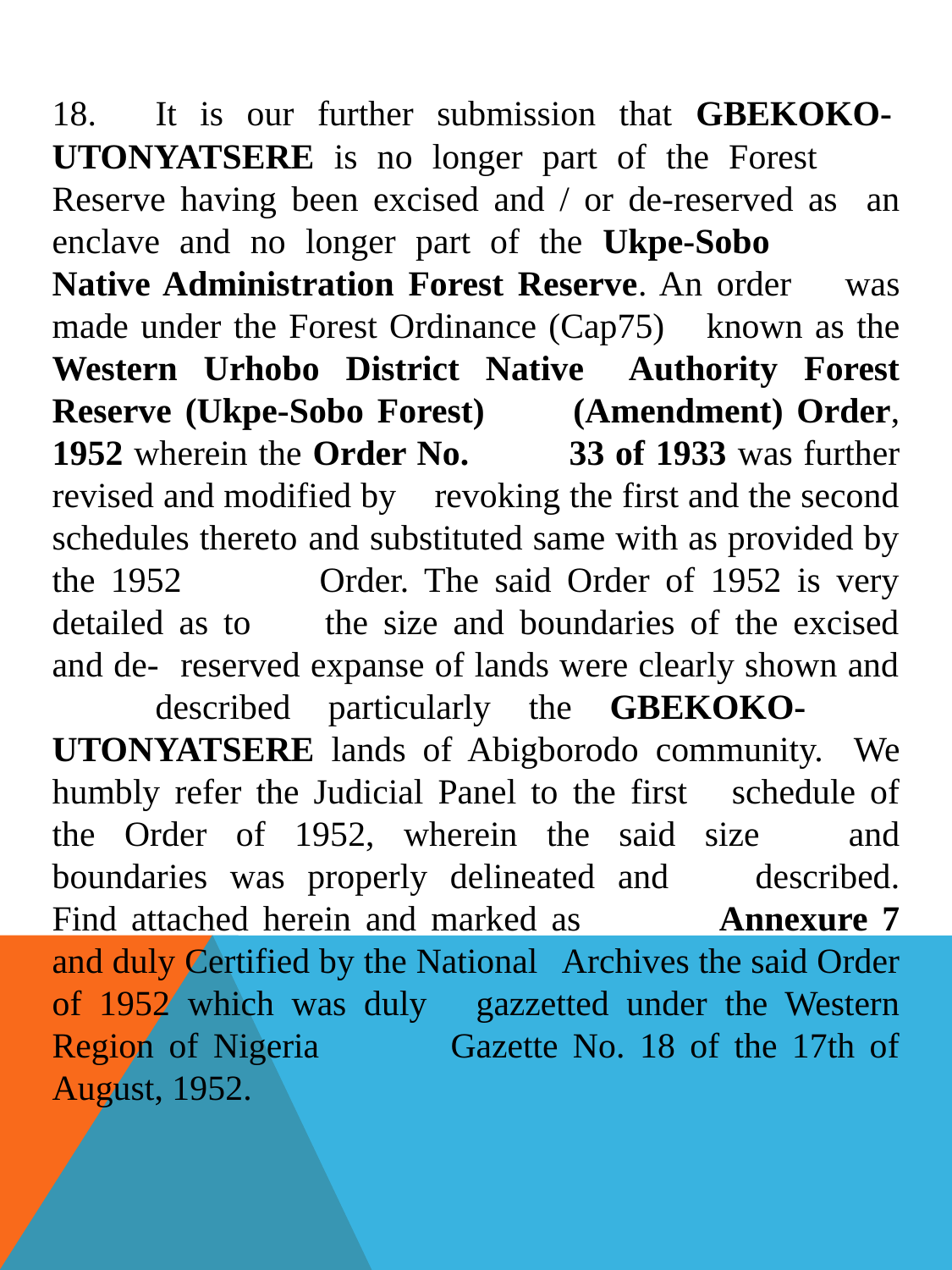

18.	It is our further submission that GBEKOKO-	UTONYATSERE is no longer part of the Forest 	Reserve having been excised and / or de-reserved as 	an enclave and no longer part of the Ukpe-Sobo 	Native Administration Forest Reserve. An order 	was made under the Forest Ordinance (Cap75) 	known as the Western Urhobo District Native 	Authority Forest Reserve (Ukpe-Sobo Forest) 	(Amendment) Order, 1952 wherein the Order No. 	33 of 1933 was further revised and modified by 	revoking the first and the second schedules thereto 	and substituted same with as provided by the 1952 	Order. The said Order of 1952 is very detailed as to 	the size and boundaries of the excised and de-	reserved expanse of lands were clearly shown and 	described particularly the GBEKOKO-	UTONYATSERE lands of Abigborodo community. 	We humbly refer the Judicial Panel to the first 	schedule of the Order of 1952, wherein the said size 	and boundaries was properly delineated and 	described. Find attached herein and marked as 	Annexure 7 and duly Certified by the National 	Archives the said Order of 1952 which was duly 	gazzetted under the Western Region of Nigeria 	Gazette No. 18 of the 17th of August, 1952.